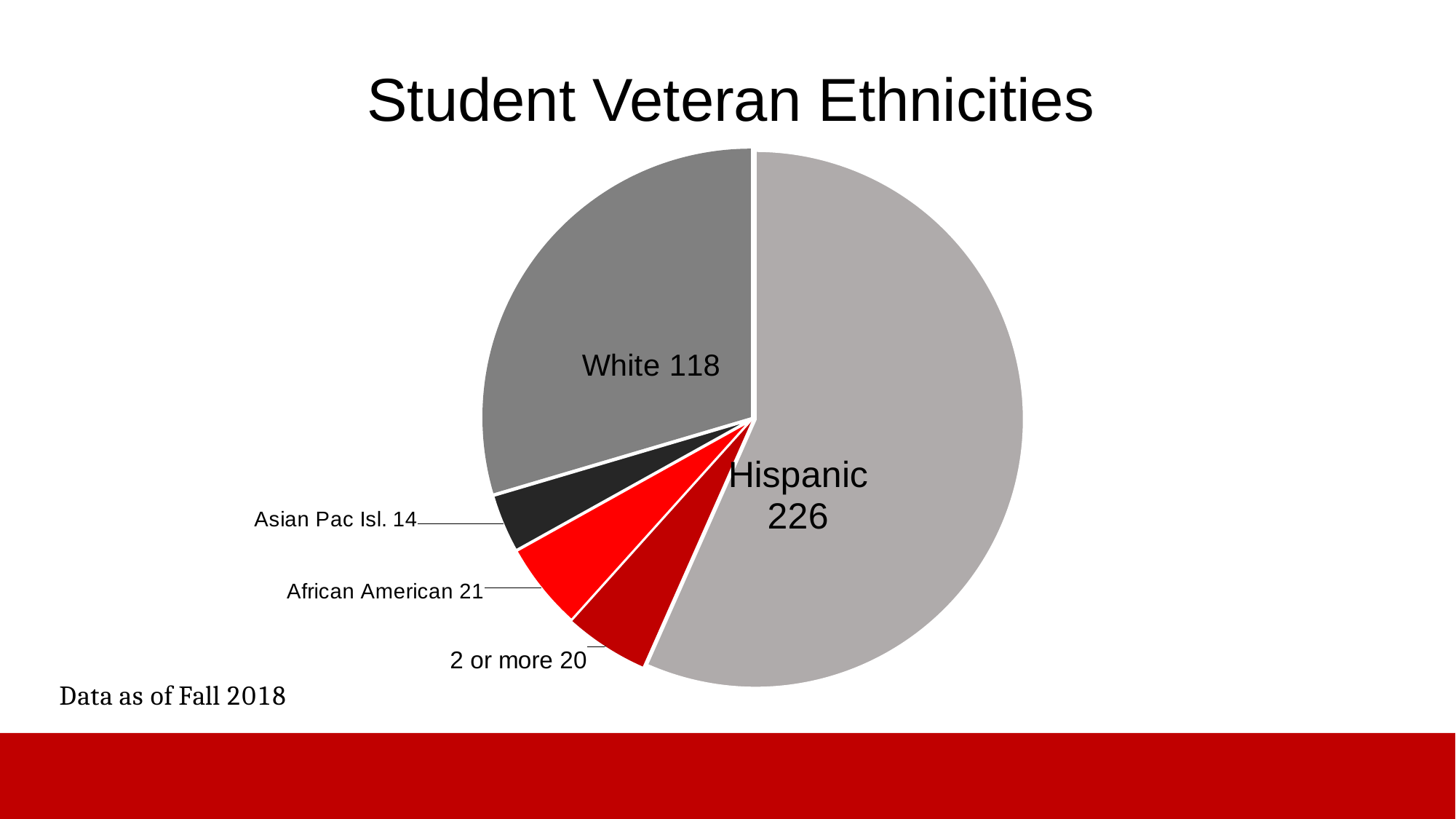

# Student Veteran Ethnicities

### Chart

| Category |
|---|

### Chart

| Category | Total Veterans |
|---|---|
| Hispanic | 226.0 |
| 2 or more | 20.0 |
| African American | 21.0 |
| Asian Pac Isl. | 14.0 |
| White | 118.0 |
Data as of Fall 2018